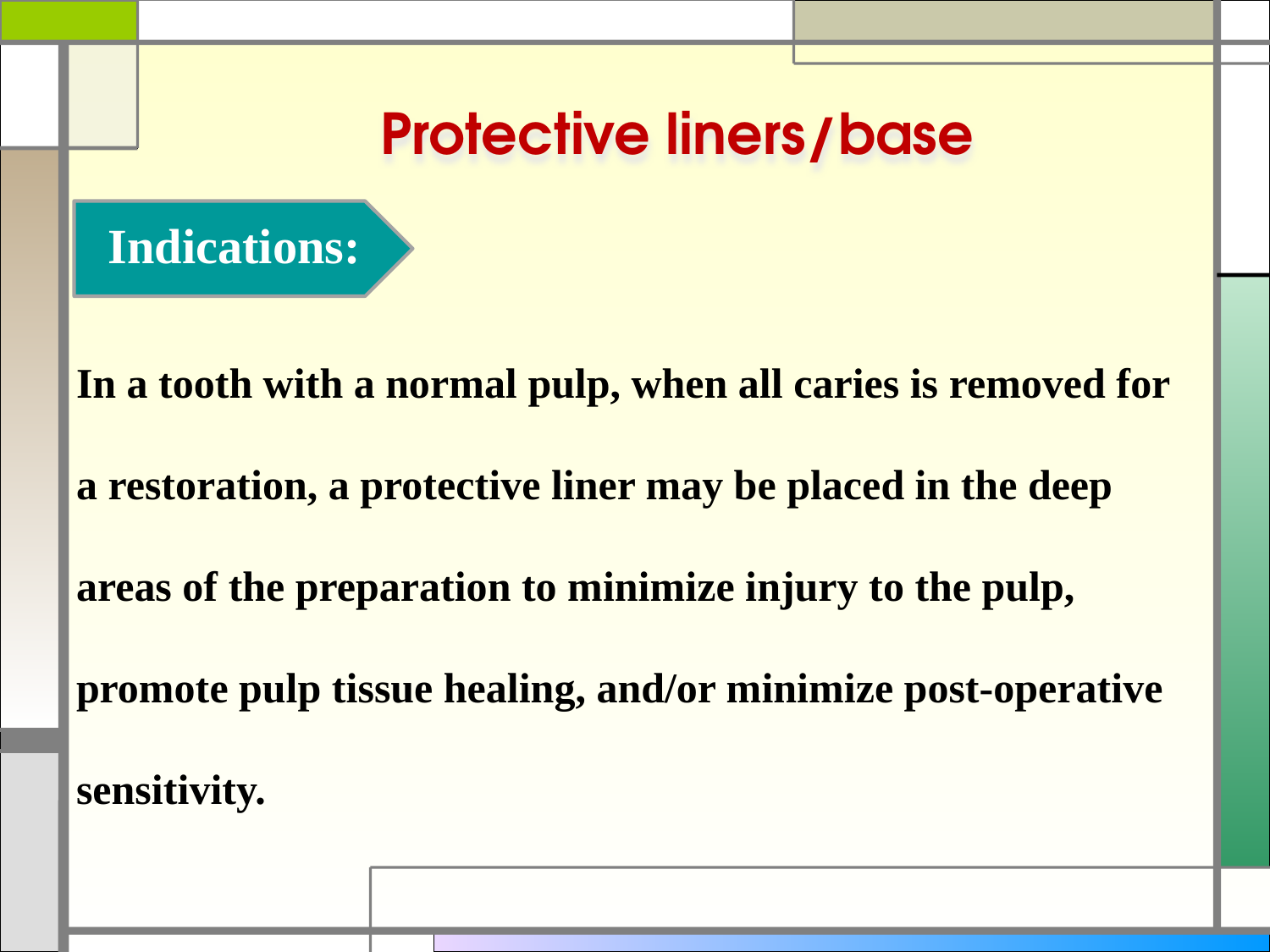

Protective liners/base

Indications:

In a tooth with a normal pulp, when all caries is removed for a restoration, a protective liner may be placed in the deep areas of the preparation to minimize injury to the pulp, promote pulp tissue healing, and/or minimize post-operative sensitivity.